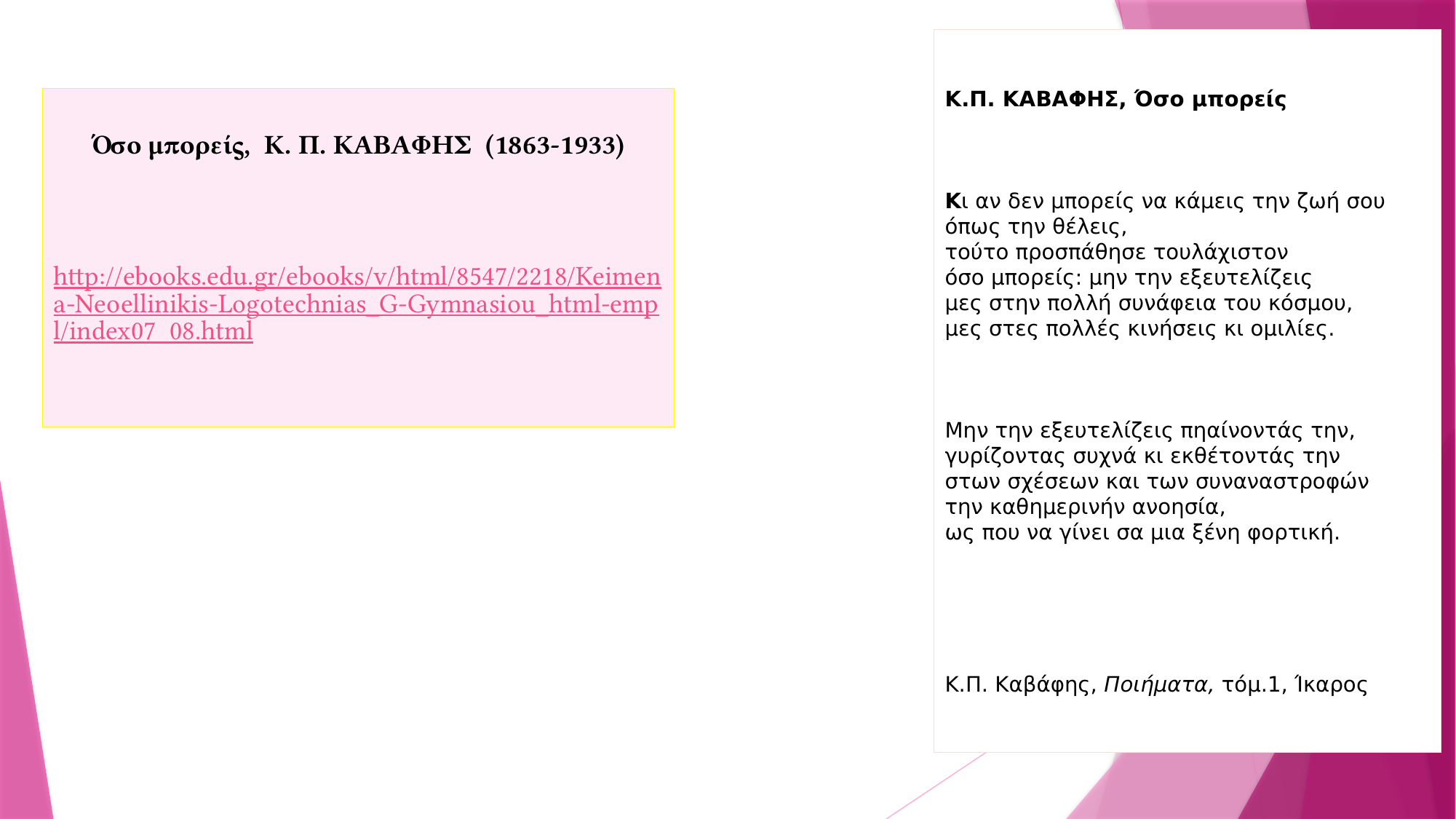

Κ.Π. ΚΑΒΑΦΗΣ, Όσο μπορείς

Κι αν δεν μπορείς να κάμεις την ζωή σου όπως την θέλεις,
τούτο προσπάθησε τουλάχιστον
όσο μπορείς: μην την εξευτελίζεις
μες στην πολλή συνάφεια του κόσμου,
μες στες πολλές κινήσεις κι ομιλίες.

Μην την εξευτελίζεις πηαίνοντάς την,
γυρίζοντας συχνά κι εκθέτοντάς την
στων σχέσεων και των συναναστροφών
την καθημερινήν ανοησία,
ως που να γίνει σα μια ξένη φορτική.

Κ.Π. Καβάφης, Ποιήματα, τόμ.1, Ίκαρος

Όσο μπορείς,  Κ. Π. ΚΑΒΑΦΗΣ  (1863-1933)

http://ebooks.edu.gr/ebooks/v/html/8547/2218/Keimena-Neoellinikis-Logotechnias_G-Gymnasiou_html-empl/index07_08.html